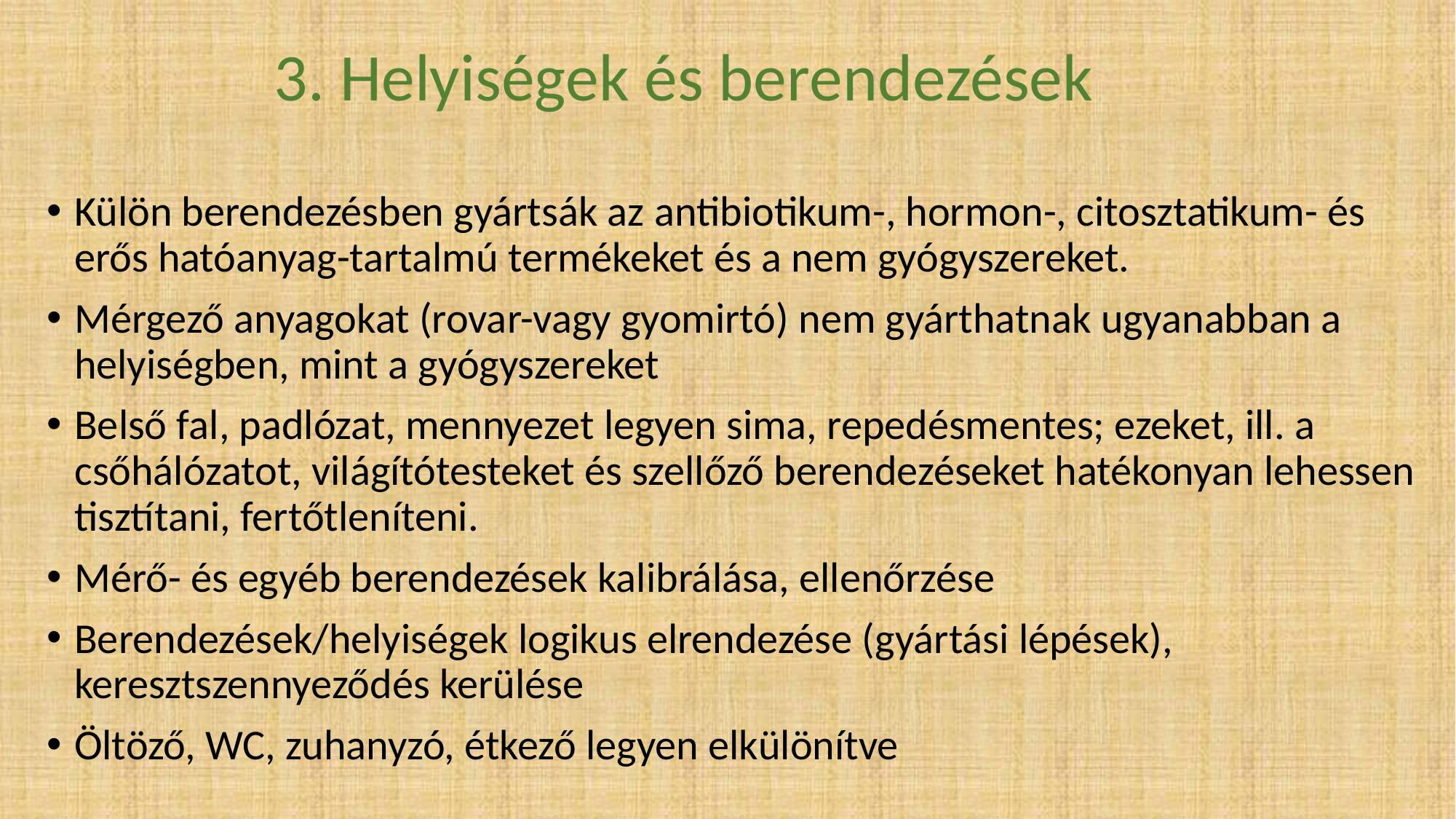

3. Helyiségek és berendezések
Külön berendezésben gyártsák az antibiotikum-, hormon-, citosztatikum- és erős hatóanyag-tartalmú termékeket és a nem gyógyszereket.
Mérgező anyagokat (rovar-vagy gyomirtó) nem gyárthatnak ugyanabban a helyiségben, mint a gyógyszereket
Belső fal, padlózat, mennyezet legyen sima, repedésmentes; ezeket, ill. a csőhálózatot, világítótesteket és szellőző berendezéseket hatékonyan lehessen tisztítani, fertőtleníteni.
Mérő- és egyéb berendezések kalibrálása, ellenőrzése
Berendezések/helyiségek logikus elrendezése (gyártási lépések), keresztszennyeződés kerülése
Öltöző, WC, zuhanyzó, étkező legyen elkülönítve